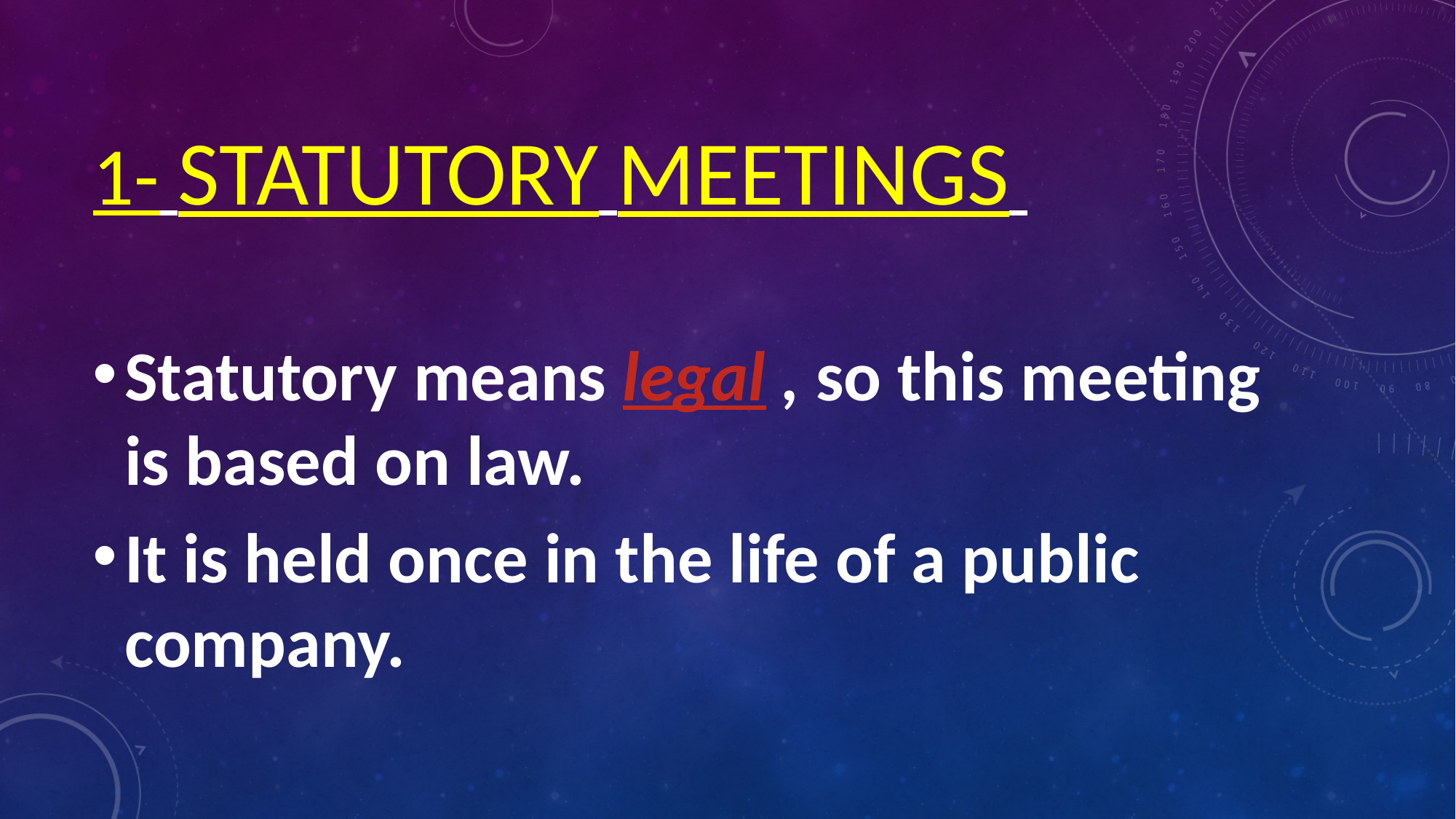

# 1- Statutory Meetings

Statutory means legal , so this meeting is based on law.
It is held once in the life of a public company.